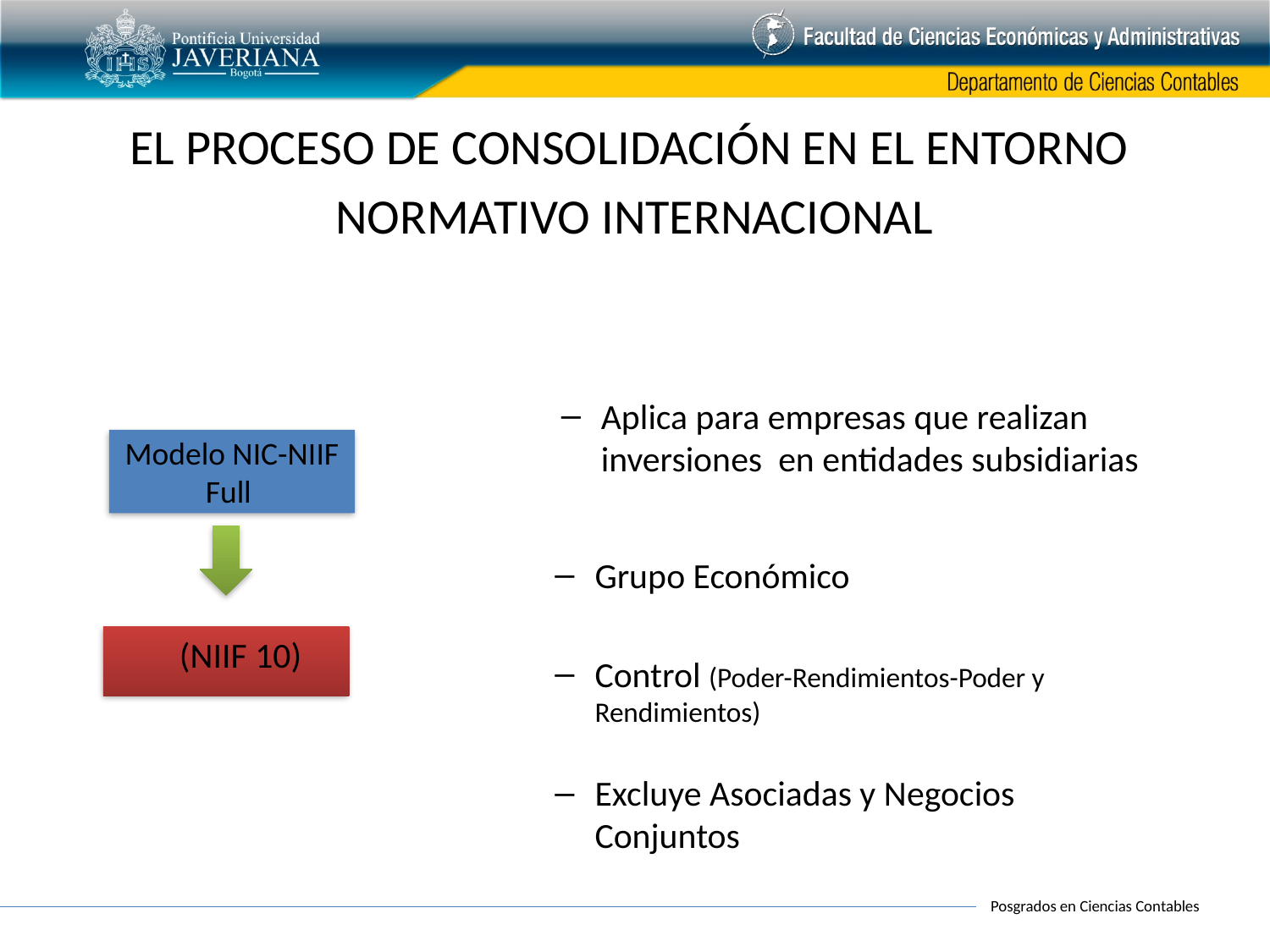

EL PROCESO DE CONSOLIDACIÓN EN EL ENTORNO
NORMATIVO INTERNACIONAL
Aplica para empresas que realizan inversiones  en entidades subsidiarias
Modelo NIC-NIIF Full

Grupo Económico
(NIIF 10)
Control (Poder-Rendimientos-Poder y Rendimientos)
Excluye Asociadas y Negocios Conjuntos